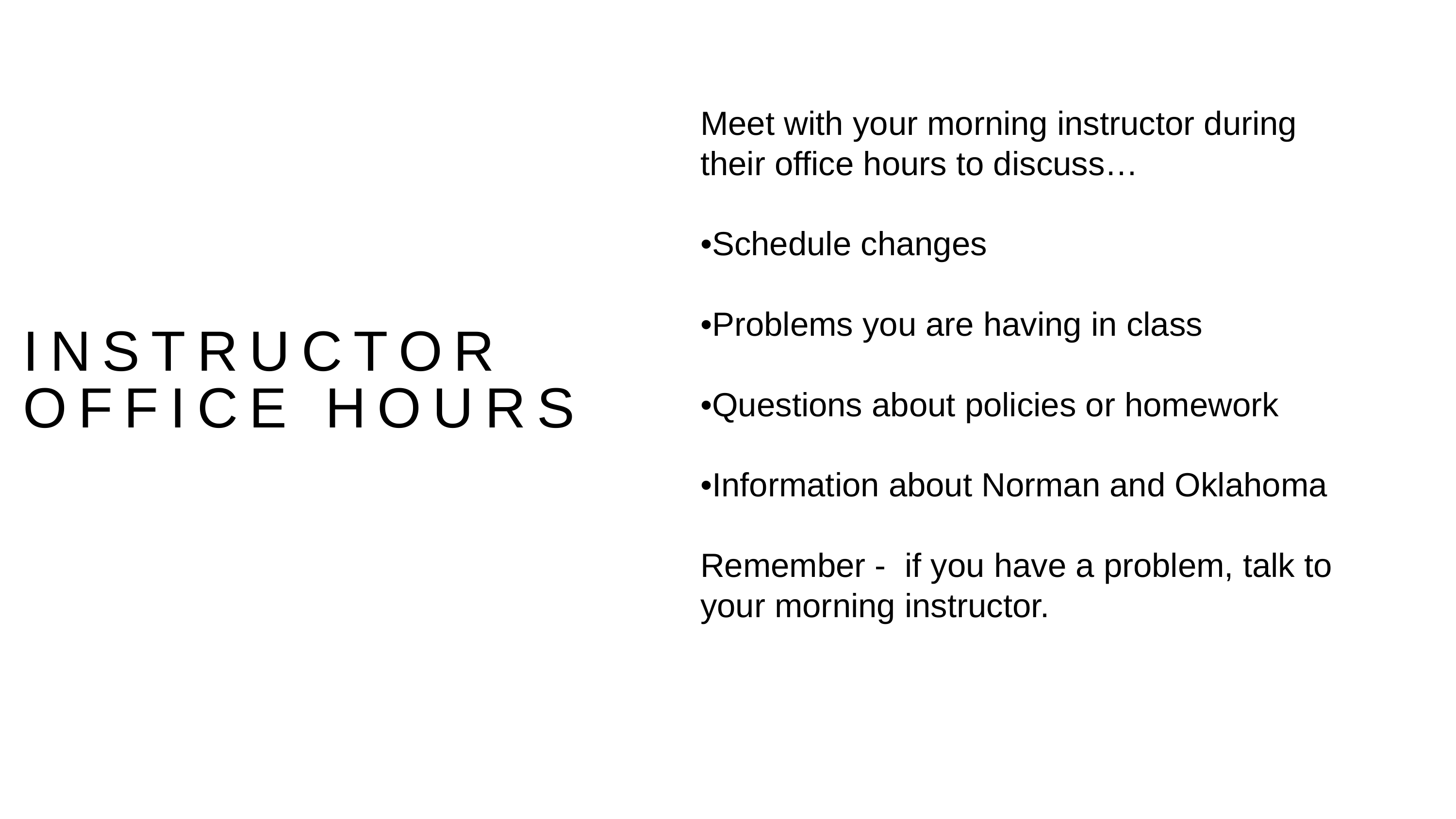

Meet with your morning instructor during their office hours to discuss…

•Schedule changes

•Problems you are having in class

•Questions about policies or homework

•Information about Norman and Oklahoma

Remember -  if you have a problem, talk to your morning instructor.

INSTRUCTOR OFFICE HOURS